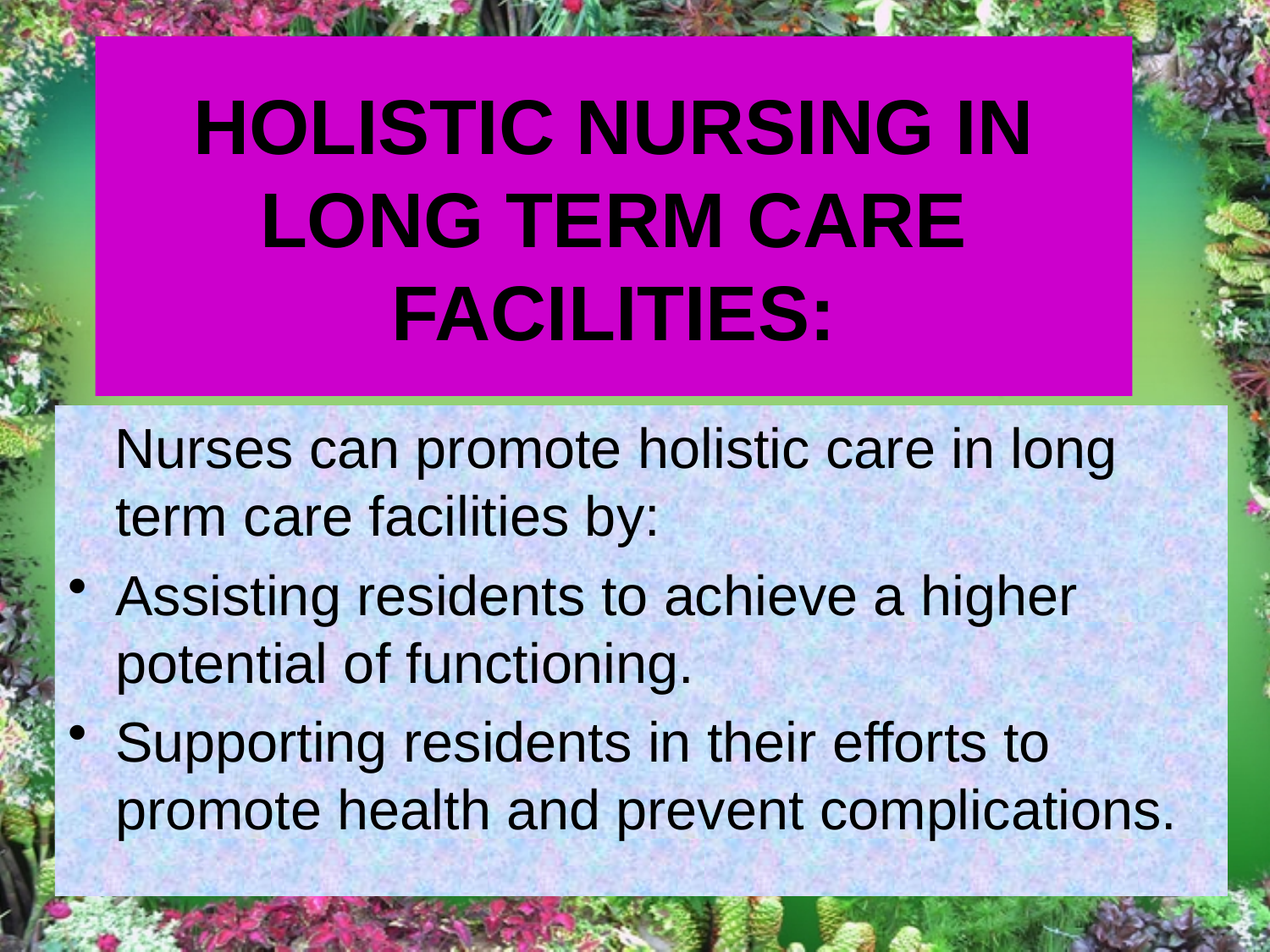

# HOLISTIC NURSING IN LONG TERM CARE FACILITIES:
   Nurses can promote holistic care in long term care facilities by:
Assisting residents to achieve a higher potential of functioning.
Supporting residents in their efforts to promote health and prevent complications.